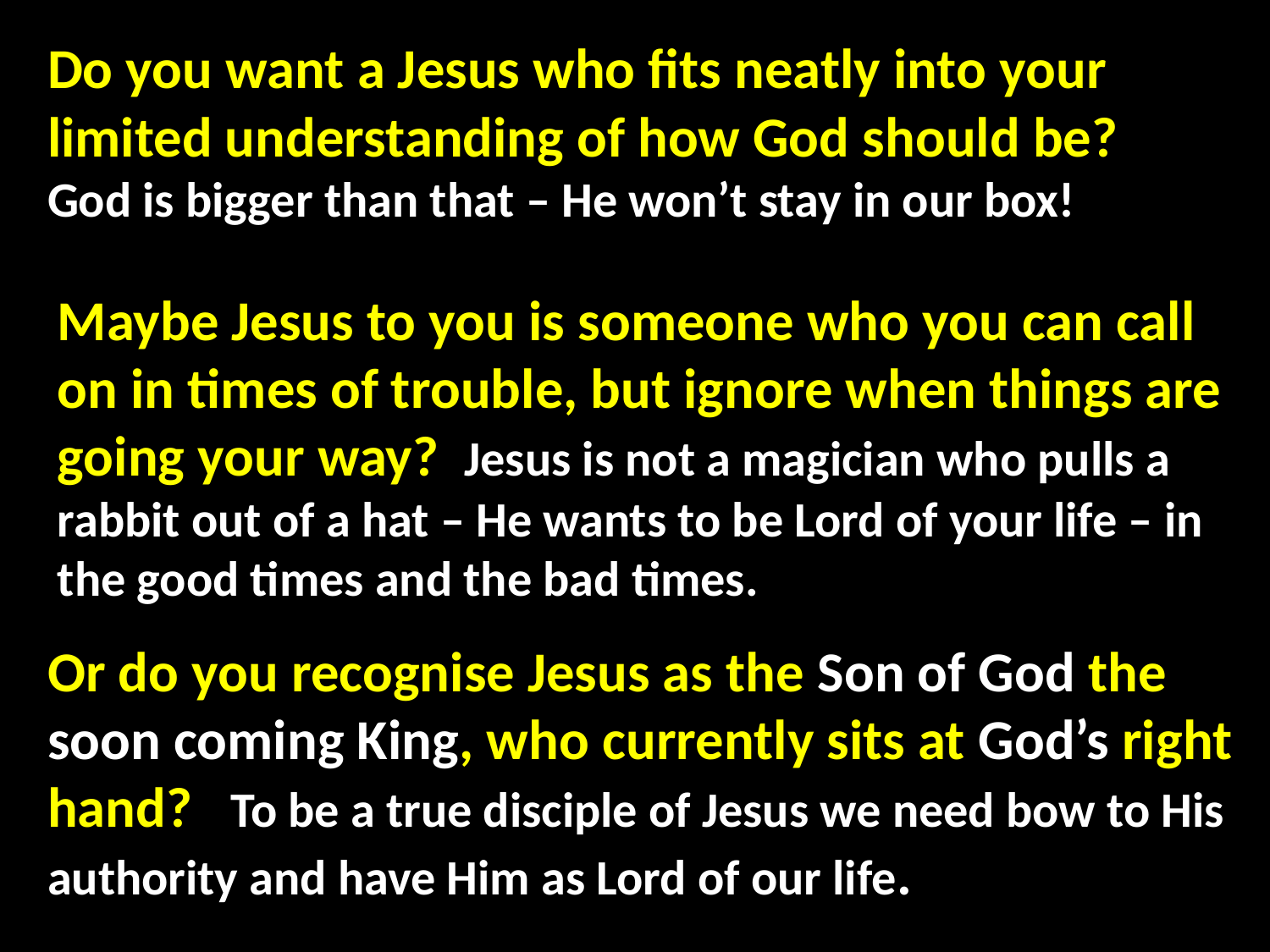

Do you want a Jesus who fits neatly into your limited understanding of how God should be?
God is bigger than that – He won’t stay in our box!
Maybe Jesus to you is someone who you can call on in times of trouble, but ignore when things are going your way?  Jesus is not a magician who pulls a rabbit out of a hat – He wants to be Lord of your life – in the good times and the bad times.
Or do you recognise Jesus as the Son of God the soon coming King, who currently sits at God’s right hand?   To be a true disciple of Jesus we need bow to His authority and have Him as Lord of our life.